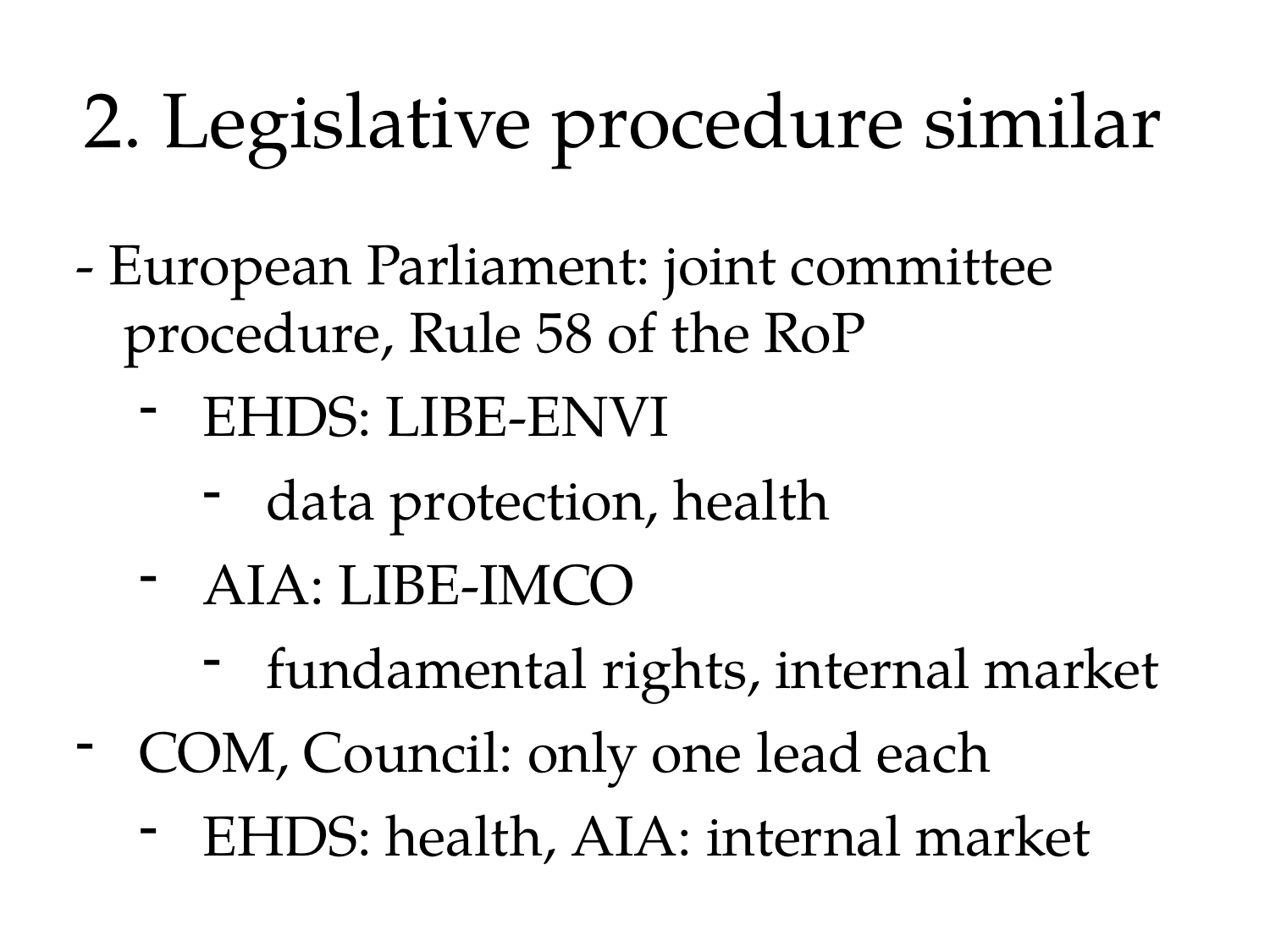

2. Legislative procedure similar
- European Parliament: joint committee procedure, Rule 58 of the RoP
EHDS: LIBE-ENVI
data protection, health
AIA: LIBE-IMCO
fundamental rights, internal market
COM, Council: only one lead each
EHDS: health, AIA: internal market